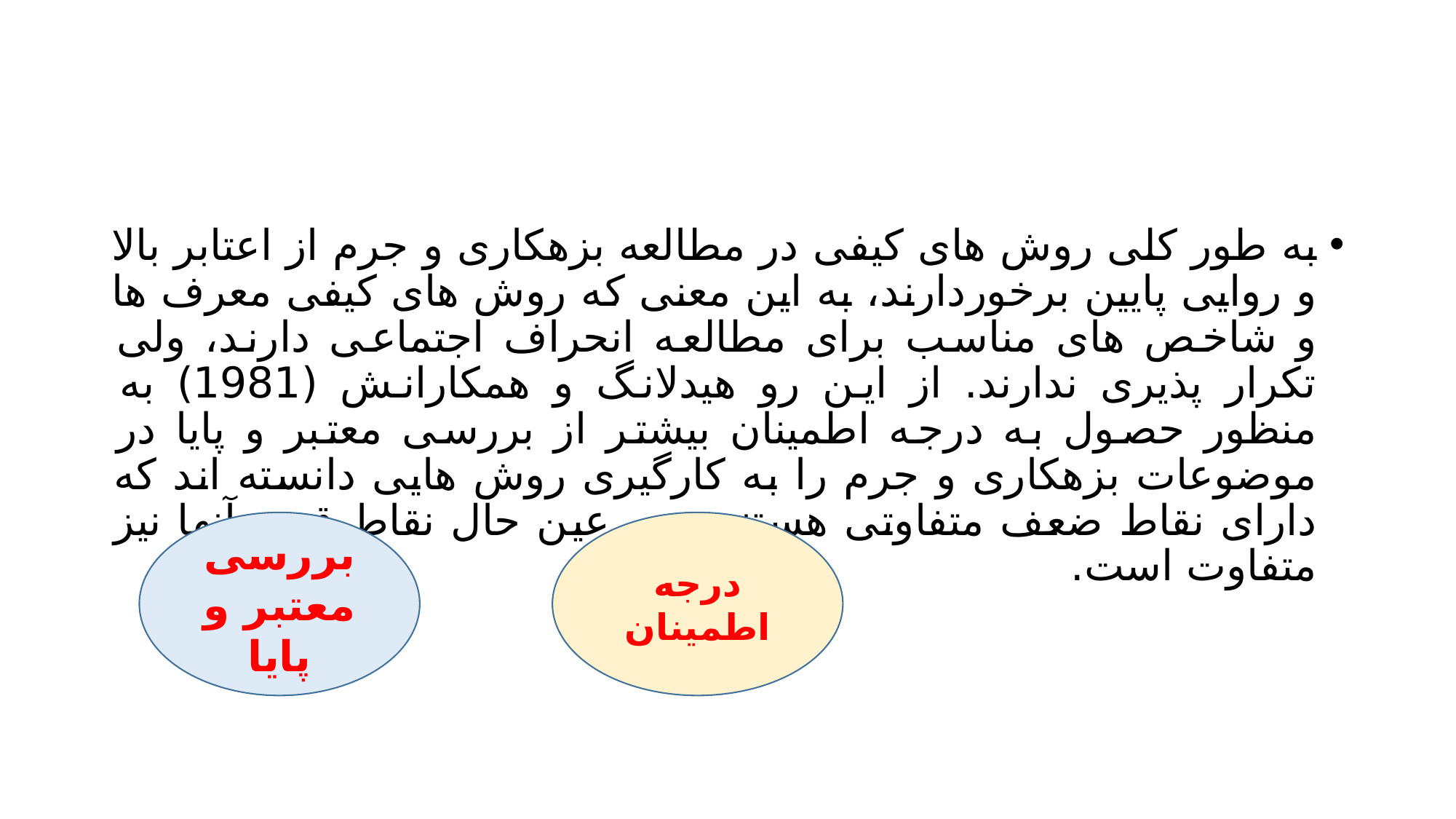

#
به طور کلی روش های کیفی در مطالعه بزهکاری و جرم از اعتابر بالا و روایی پایین برخوردارند، به این معنی که روش های کیفی معرف ها و شاخص های مناسب برای مطالعه انحراف اجتماعی دارند، ولی تکرار پذیری ندارند. از این رو هیدلانگ و همکارانش (1981) به منظور حصول به درجه اطمینان بیشتر از بررسی معتبر و پایا در موضوعات بزهکاری و جرم را به کارگیری روش هایی دانسته اند که دارای نقاط ضعف متفاوتی هستند و در عین حال نقاط قوت آنها نیز متفاوت است.
بررسی معتبر و پایا
درجه اطمینان